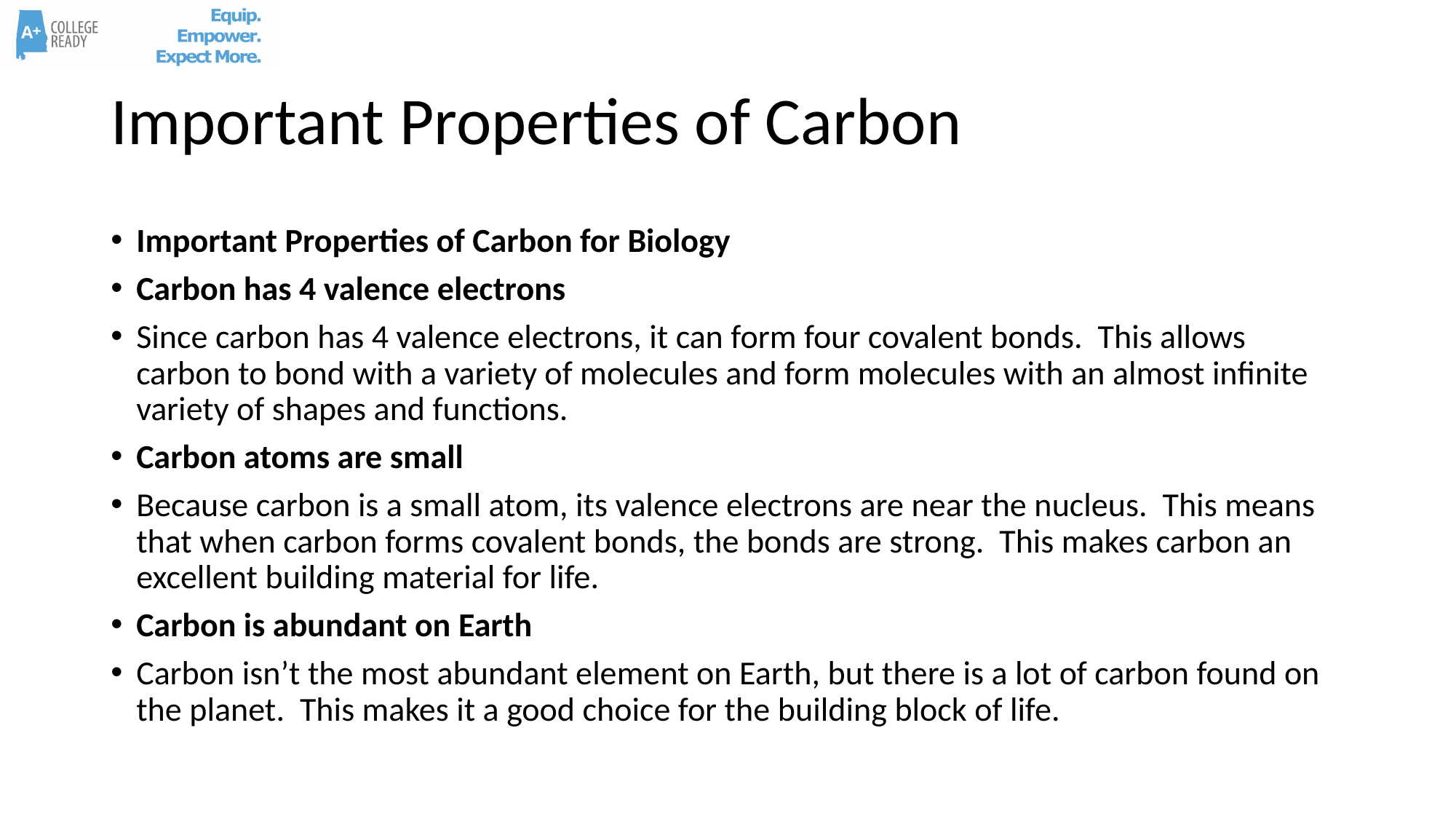

# Important Properties of Carbon
Important Properties of Carbon for Biology
Carbon has 4 valence electrons
Since carbon has 4 valence electrons, it can form four covalent bonds.  This allows carbon to bond with a variety of molecules and form molecules with an almost infinite variety of shapes and functions.
Carbon atoms are small
Because carbon is a small atom, its valence electrons are near the nucleus.  This means that when carbon forms covalent bonds, the bonds are strong.  This makes carbon an excellent building material for life.
Carbon is abundant on Earth
Carbon isn’t the most abundant element on Earth, but there is a lot of carbon found on the planet.  This makes it a good choice for the building block of life.